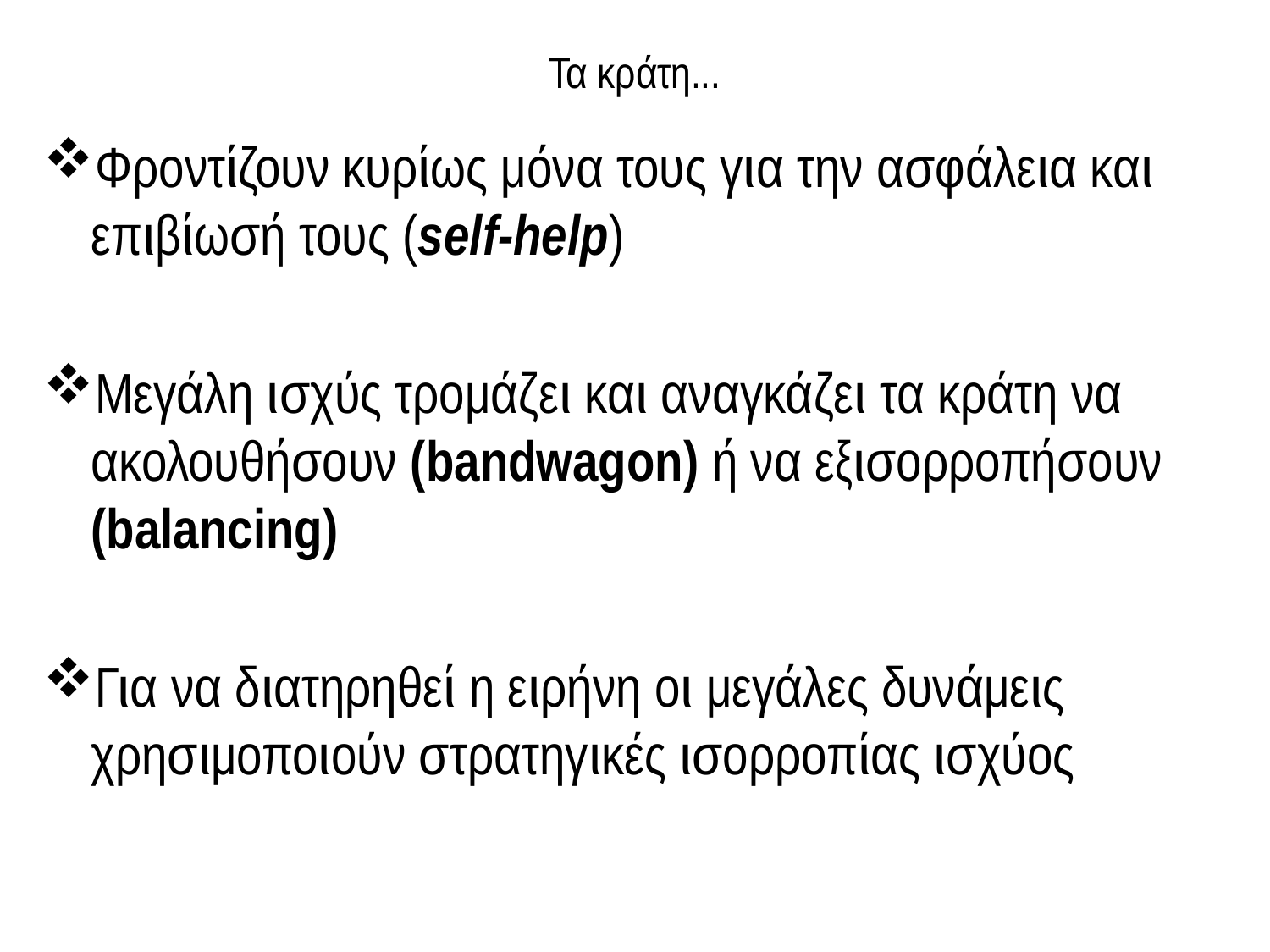

# Τα κράτη...
Φροντίζουν κυρίως μόνα τους για την ασφάλεια και επιβίωσή τους (self-help)

Μεγάλη ισχύς τρομάζει και αναγκάζει τα κράτη να ακολουθήσουν (bandwagon) ή να εξισορροπήσουν (balancing)

Για να διατηρηθεί η ειρήνη οι μεγάλες δυνάμεις χρησιμοποιούν στρατηγικές ισορροπίας ισχύος